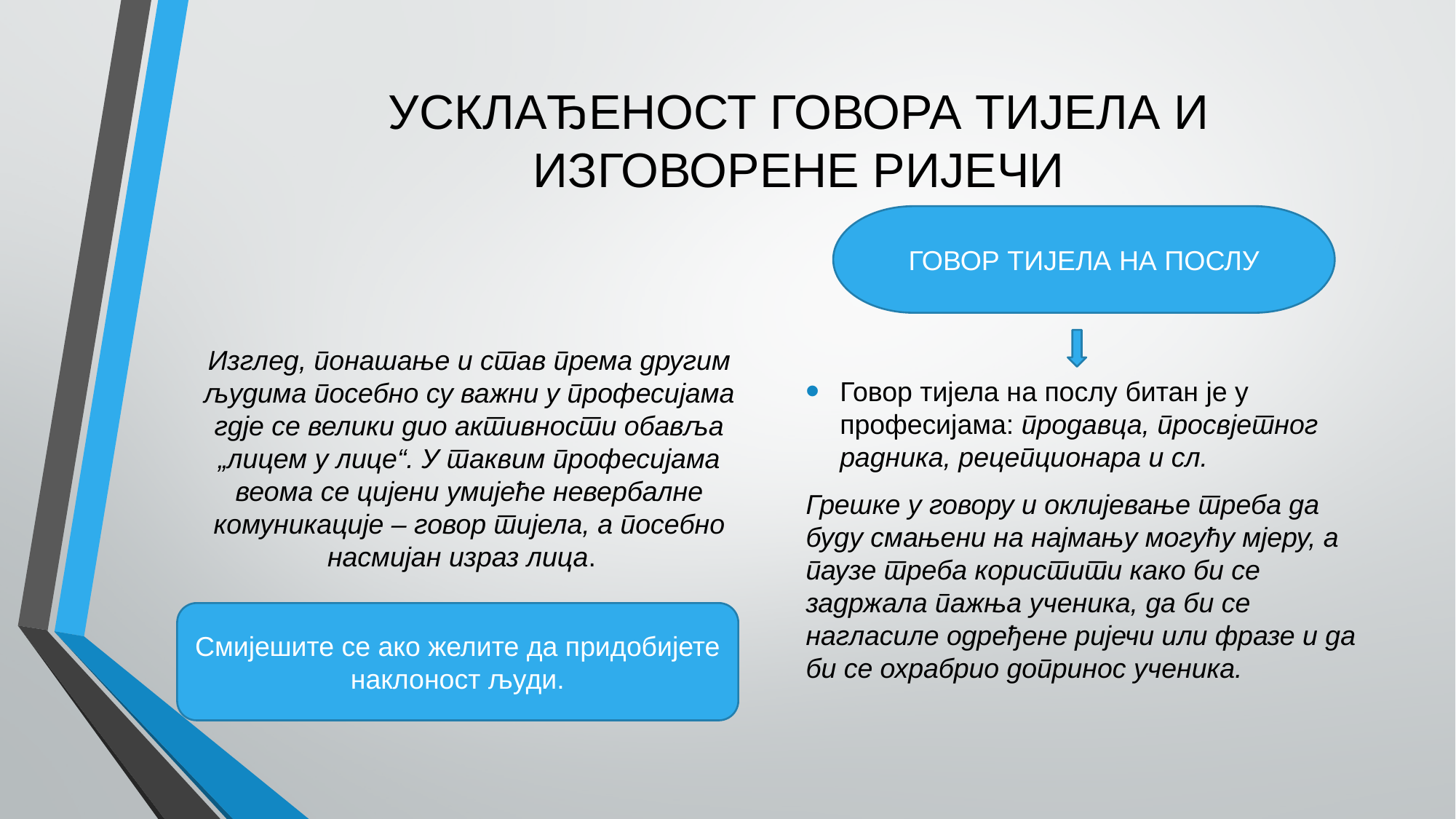

# УСКЛАЂЕНОСТ ГОВОРА ТИЈЕЛА И ИЗГОВОРЕНЕ РИЈЕЧИ
ГОВОР ТИЈЕЛА НА ПОСЛУ
Изглед, понашање и став према другим људима посебно су важни у професијама гдје се велики дио активности обавља „лицем у лице“. У таквим професијама веома се цијени умијеће невербалне комуникације – говор тијела, а посебно насмијан израз лица.

Говор тијела на послу битан је у професијама: продавца, просвјетног радника, рецепционара и сл.
Грешке у говору и оклијевање треба да буду смањени на најмању могућу мјеру, а паузе треба користити како би се задржала пажња ученика, да би се нагласиле одређене ријечи или фразе и да би се охрабрио допринос ученика.
Смијешите се ако желите да придобијете наклоност људи.